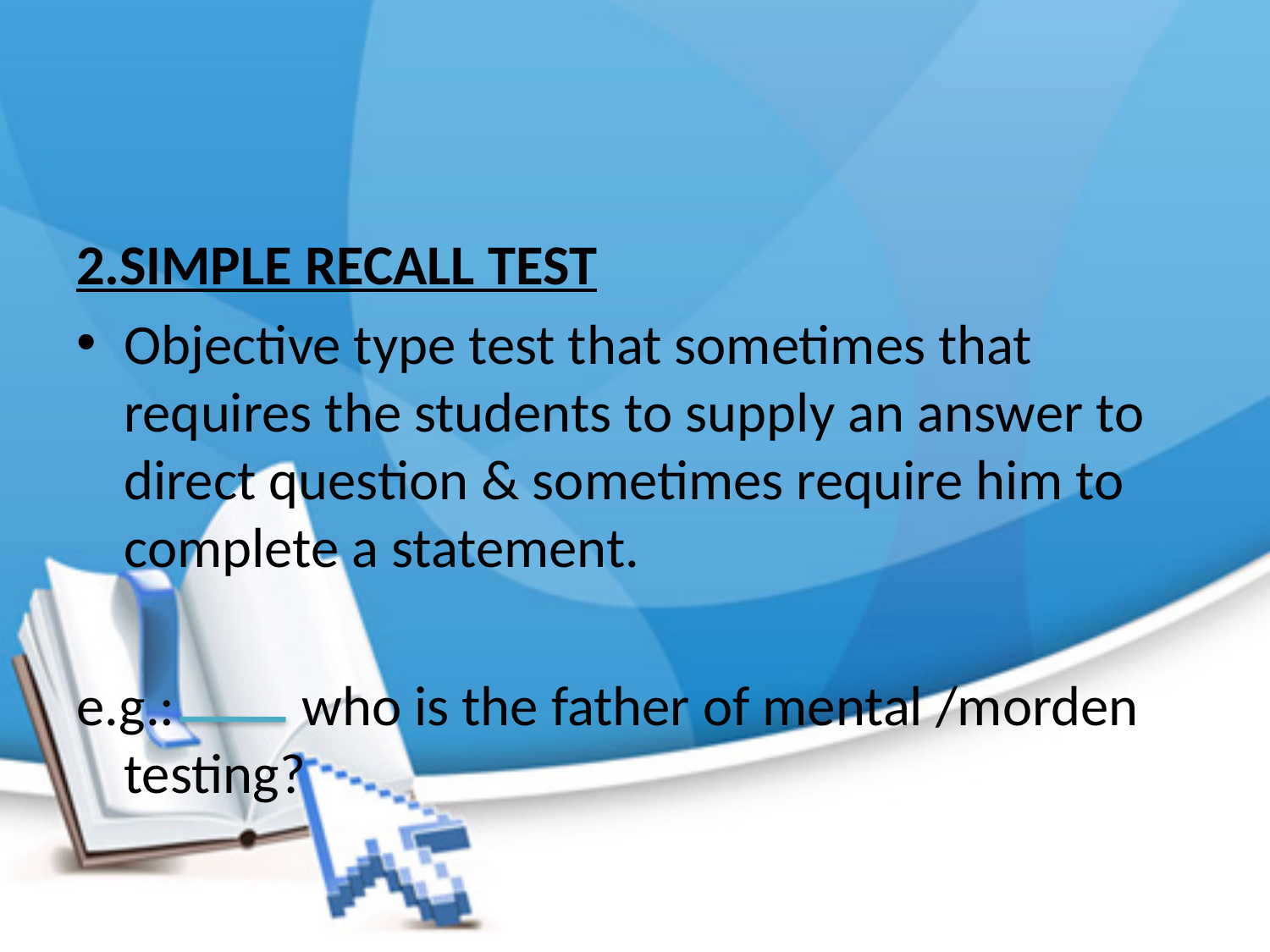

#
2.SIMPLE RECALL TEST
Objective type test that sometimes that  requires the students to supply an answer to direct question & sometimes require him to complete a statement.

e.g.:          who is the father of mental /morden testing?